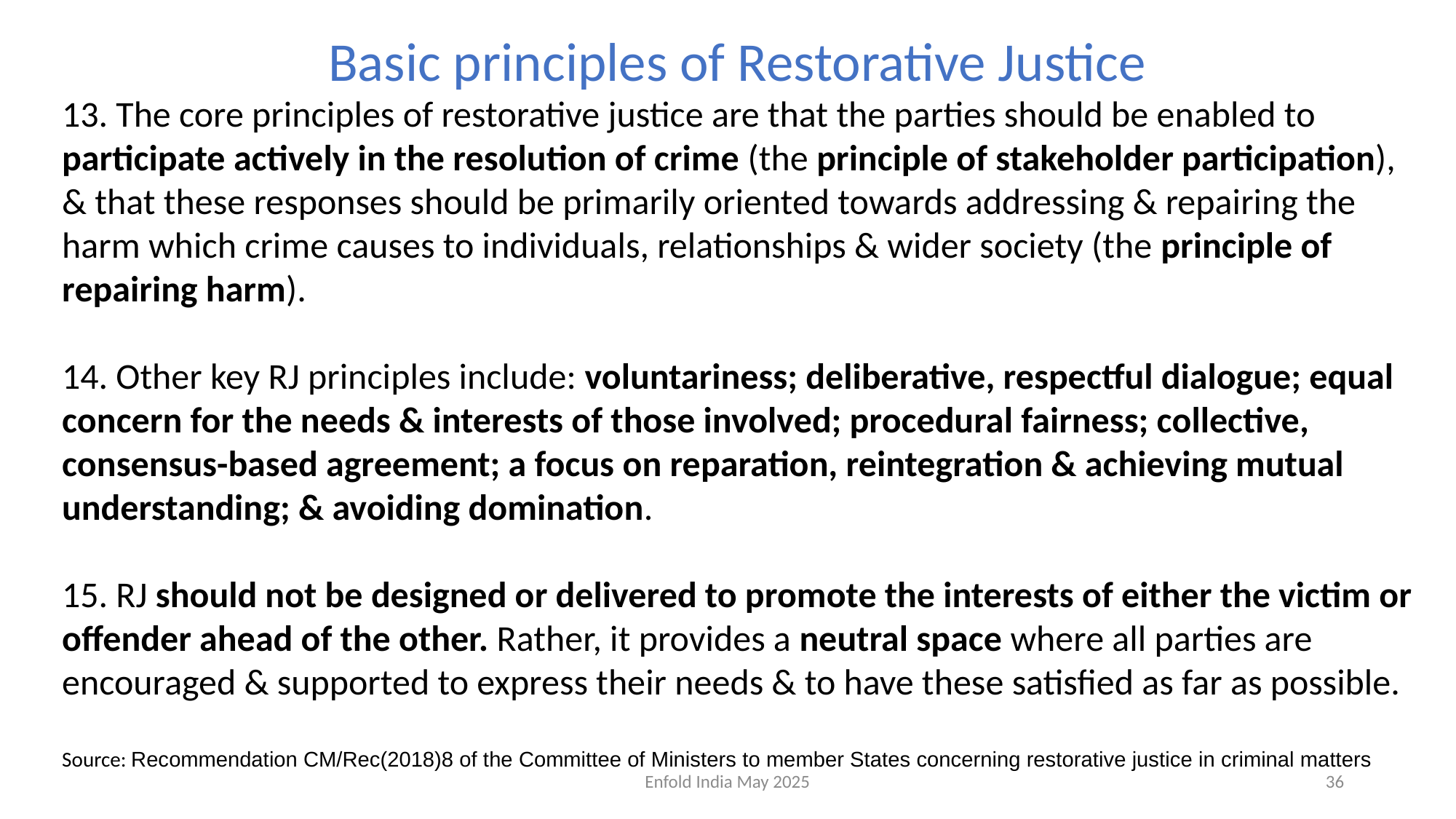

# Basic principles of Restorative Justice

13. The core principles of restorative justice are that the parties should be enabled to participate actively in the resolution of crime (the principle of stakeholder participation), & that these responses should be primarily oriented towards addressing & repairing the harm which crime causes to individuals, relationships & wider society (the principle of repairing harm).

14. Other key RJ principles include: voluntariness; deliberative, respectful dialogue; equal concern for the needs & interests of those involved; procedural fairness; collective, consensus-based agreement; a focus on reparation, reintegration & achieving mutual understanding; & avoiding domination.

15. RJ should not be designed or delivered to promote the interests of either the victim or offender ahead of the other. Rather, it provides a neutral space where all parties are encouraged & supported to express their needs & to have these satisfied as far as possible.

Source: Recommendation CM/Rec(2018)8 of the Committee of Ministers to member States concerning restorative justice in criminal matters

Enfold India May 2025
36